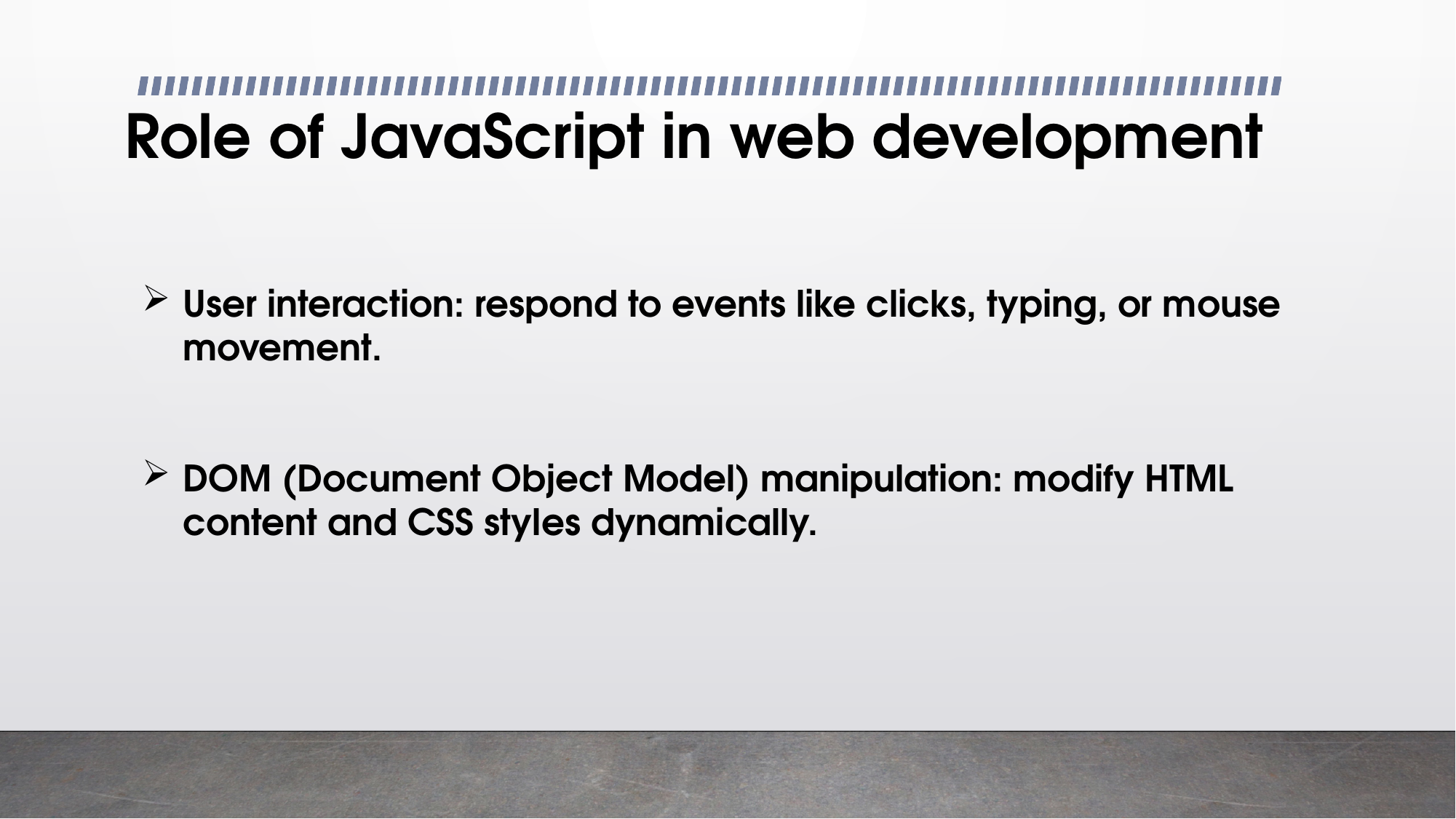

# Role of JavaScript in web development

User interaction: respond to events like clicks, typing, or mouse movement.

DOM (Document Object Model) manipulation: modify HTML content and CSS styles dynamically.